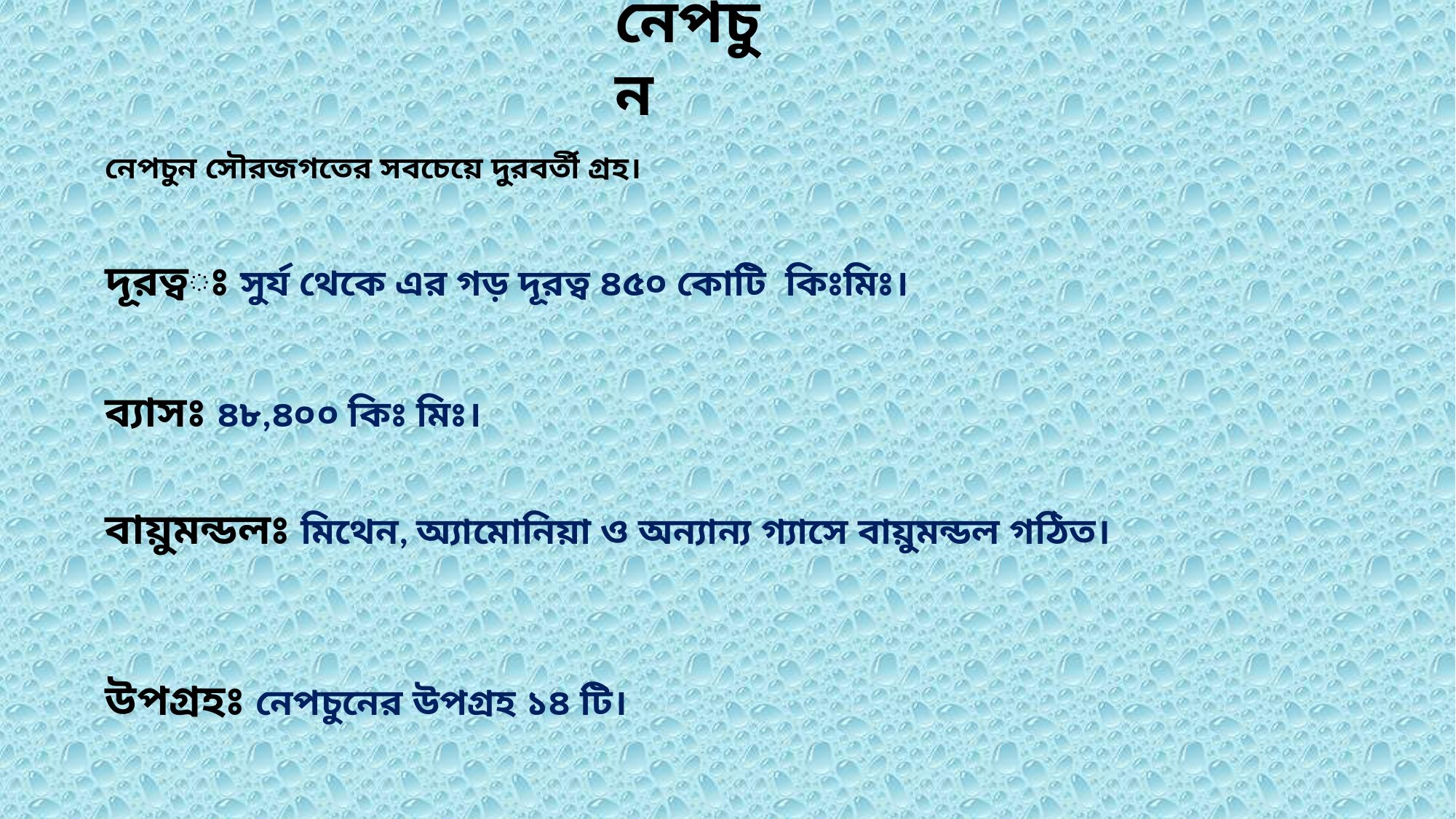

নেপচুন
নেপচুন সৌরজগতের সবচেয়ে দুরবর্তী গ্রহ।
দূরত্বঃ সুর্য থেকে এর গড় দূরত্ব ৪৫০ কোটি  কিঃমিঃ।
ব্যাসঃ ৪৮,৪০০ কিঃ মিঃ।
বায়ুমন্ডলঃ মিথেন, অ্যামোনিয়া ও অন্যান্য গ্যাসে বায়ুমন্ডল গঠিত।
উপগ্রহঃ নেপচুনের উপগ্রহ ১৪ টি।